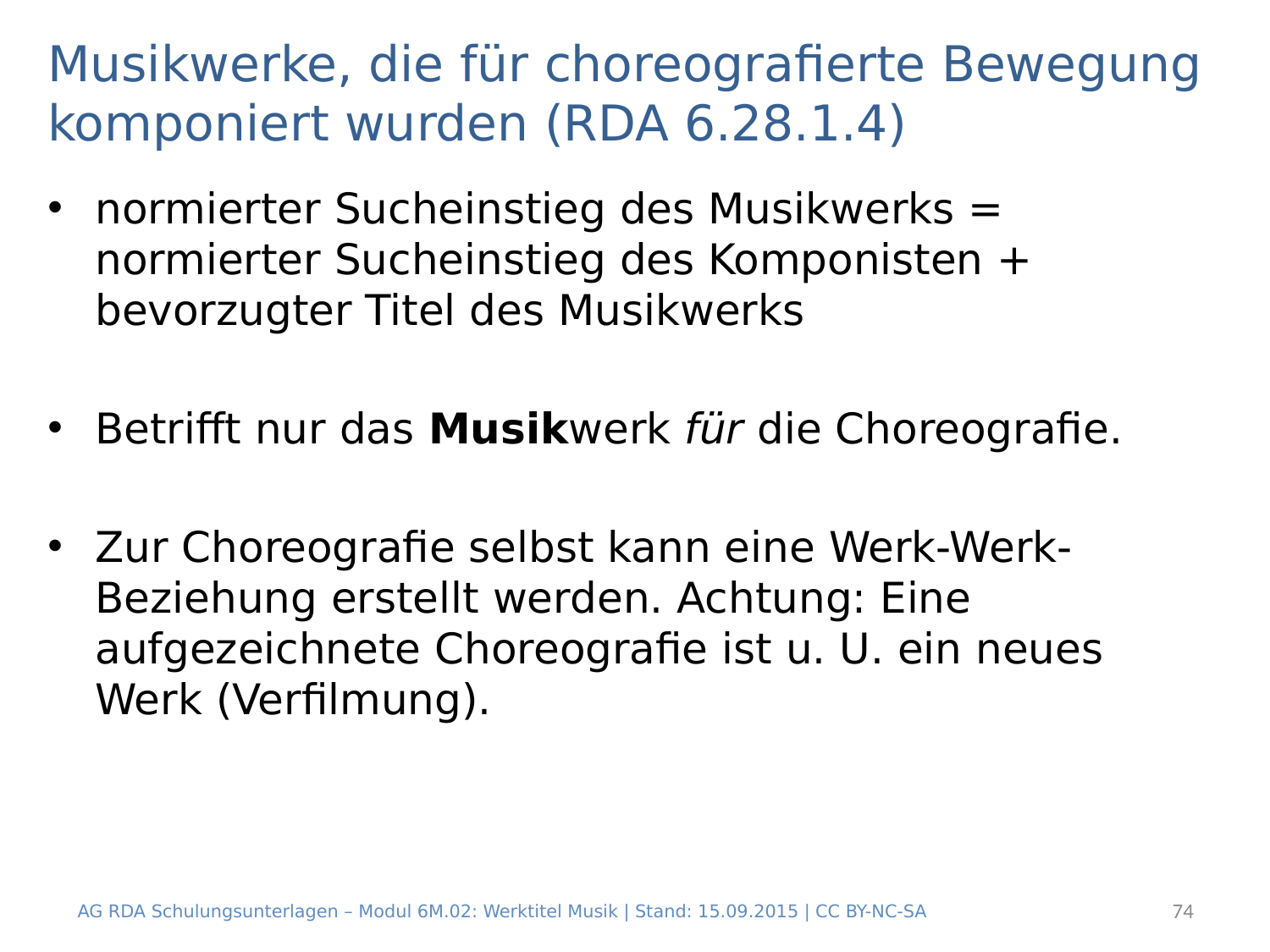

# Musikwerke, die für choreografierte Bewegung  komponiert wurden (RDA 6.28.1.4)

normierter Sucheinstieg des Musikwerks = normierter Sucheinstieg des Komponisten + bevorzugter Titel des Musikwerks

Betrifft nur das Musikwerk für die Choreografie.

Zur Choreografie selbst kann eine Werk-Werk-Beziehung erstellt werden. Achtung: Eine aufgezeichnete Choreografie ist u. U. ein neues Werk (Verfilmung).

AG RDA Schulungsunterlagen – Modul 6M.02: Werktitel Musik | Stand: 15.09.2015 | CC BY-NC-SA
74